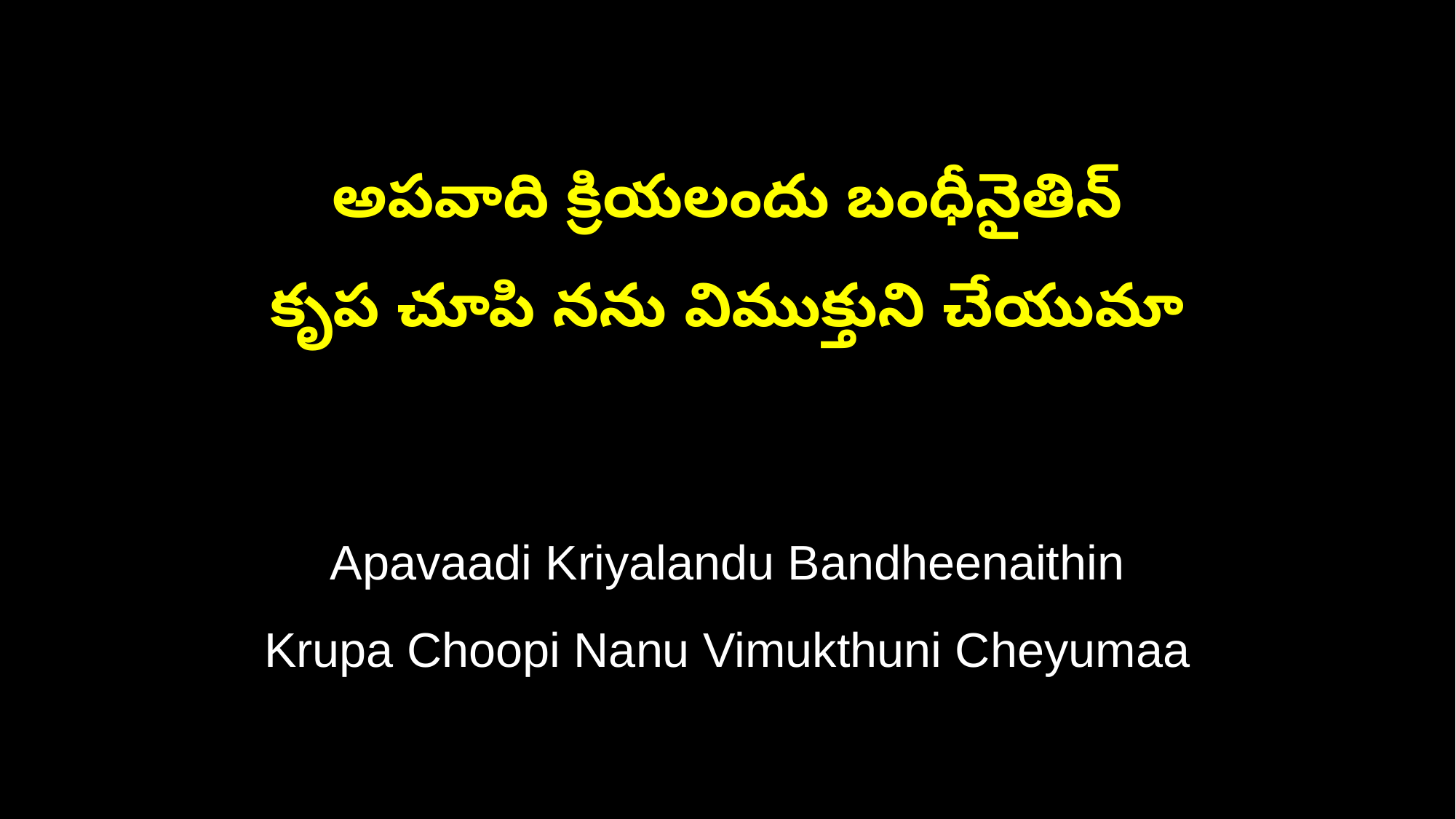

అపవాది క్రియలందు బంధీనైతిన్
కృప చూపి నను విముక్తుని చేయుమా
Apavaadi Kriyalandu Bandheenaithin
Krupa Choopi Nanu Vimukthuni Cheyumaa